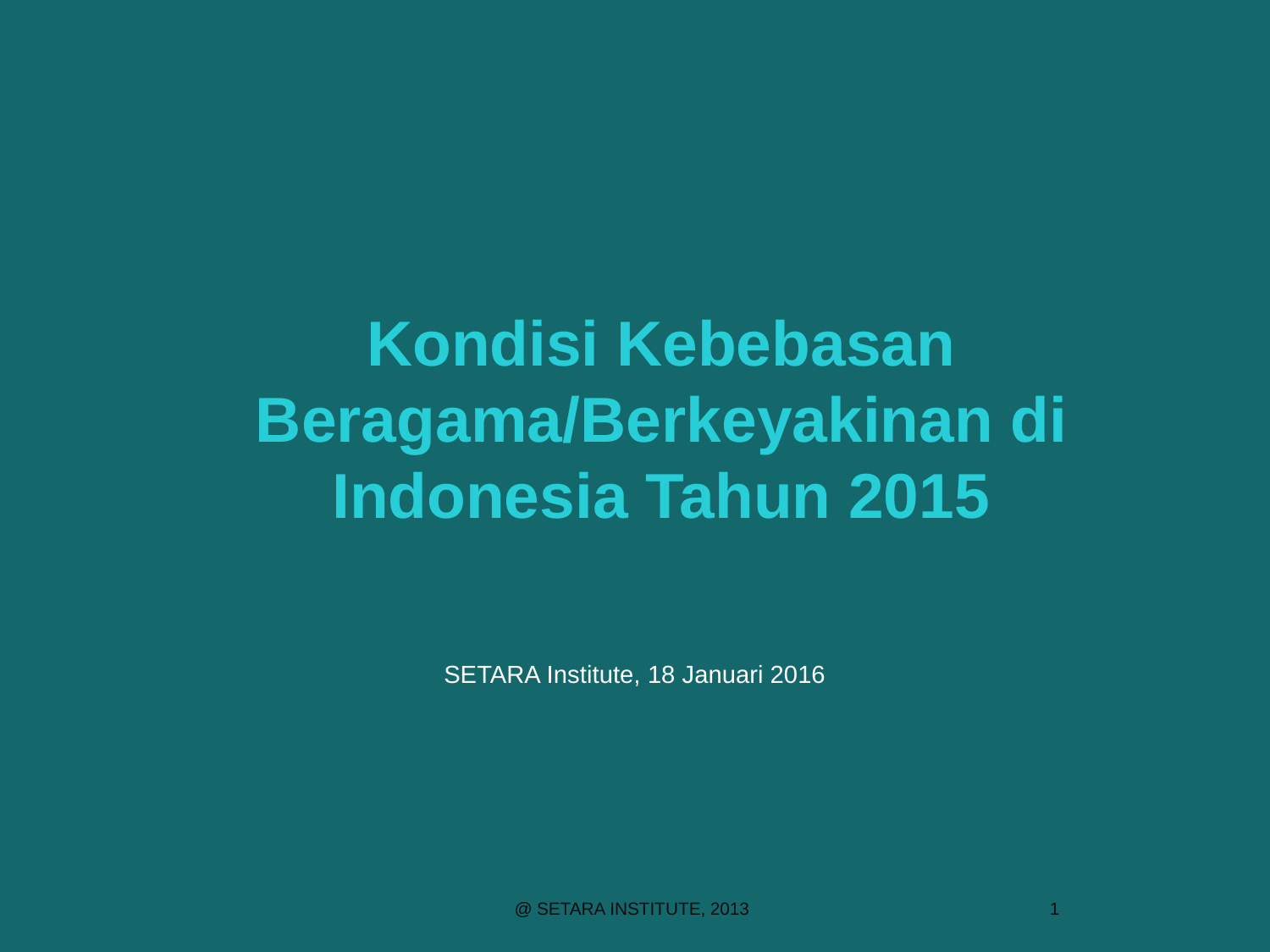

Kondisi Kebebasan Beragama/Berkeyakinan di Indonesia Tahun 2015
SETARA Institute, 18 Januari 2016

@ SETARA Institute, 2013
1